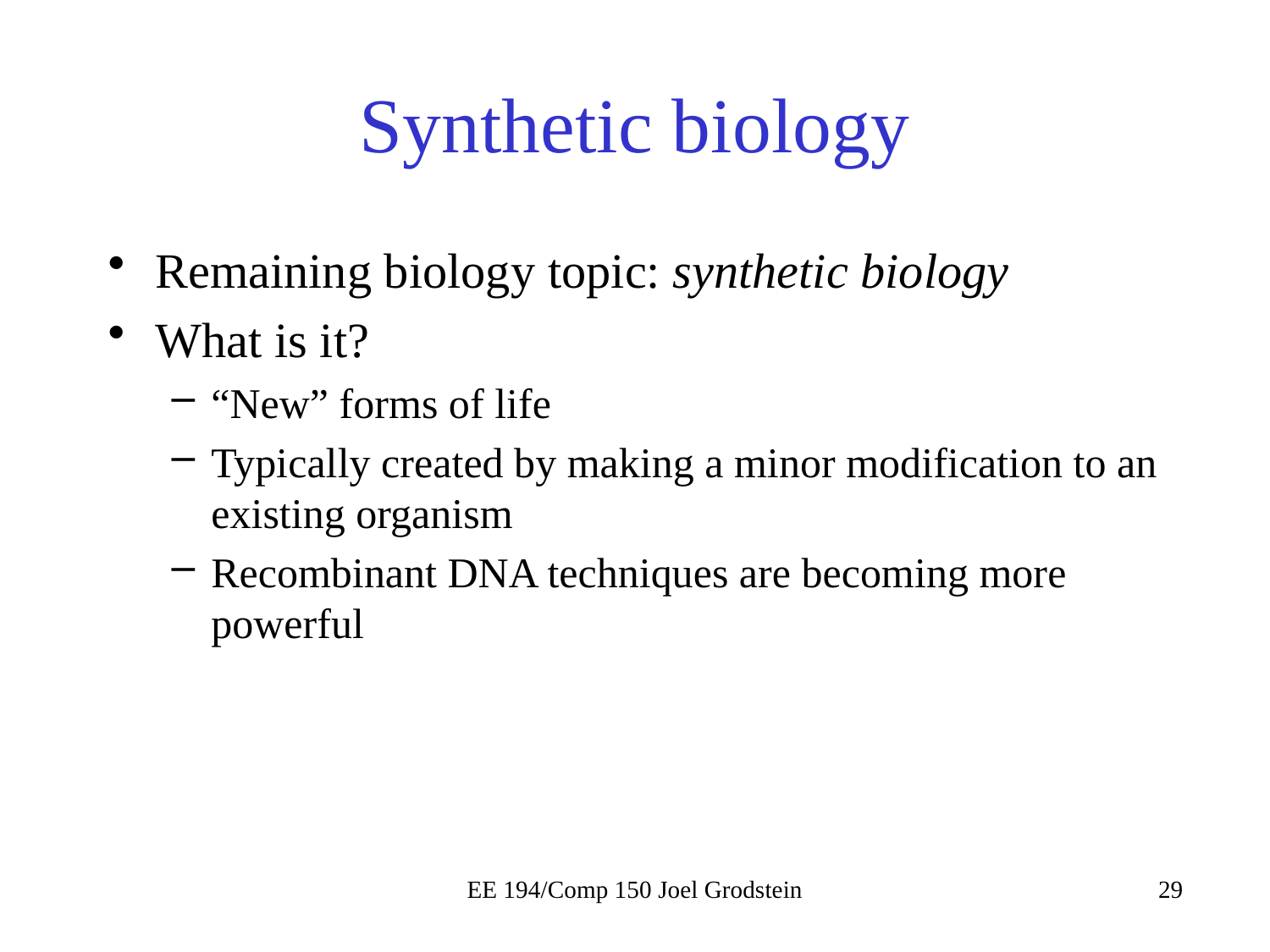

# Synthetic biology
Remaining biology topic: synthetic biology
What is it?
“New” forms of life
Typically created by making a minor modification to an existing organism
Recombinant DNA techniques are becoming more powerful
EE 194/Comp 150 Joel Grodstein